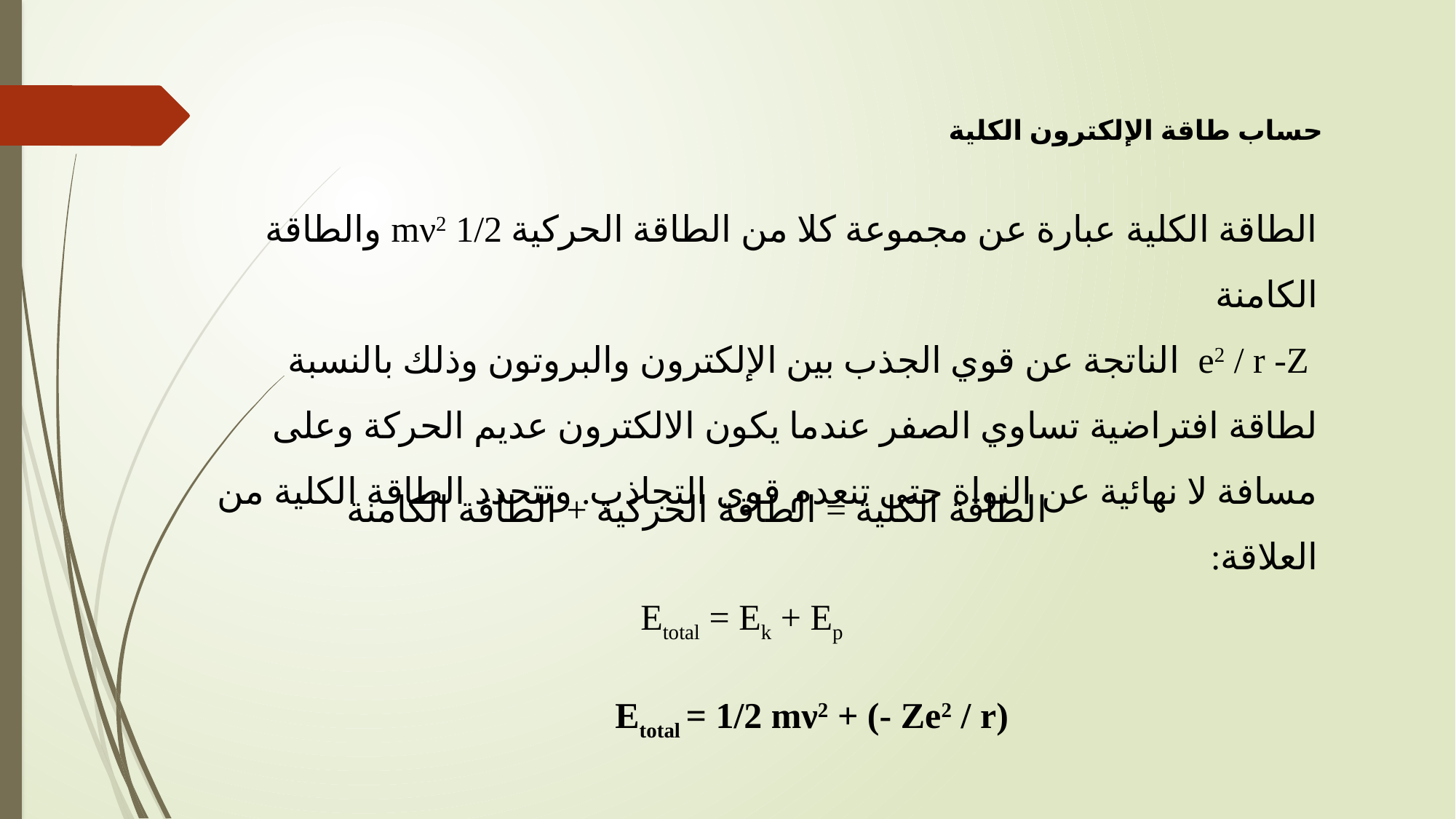

حساب طاقة الإلكترون الكلية
الطاقة الكلية عبارة عن مجموعة كلا من الطاقة الحركية 1/2 mν2 والطاقة الكامنة
 e2 / r -Z  الناتجة عن قوي الجذب بين الإلكترون والبروتون وذلك بالنسبة لطاقة افتراضية تساوي الصفر عندما يكون الالكترون عديم الحركة وعلى مسافة لا نهائية عن النواة حتى تنعدم قوى التجاذب. وتتحدد الطاقة الكلية من العلاقة:
الطاقة الكلية = الطاقة الحركية + الطاقة الكامنة
Etotal = Ek + Ep
Etotal = 1/2 mν2 + (- Ze2 / r)